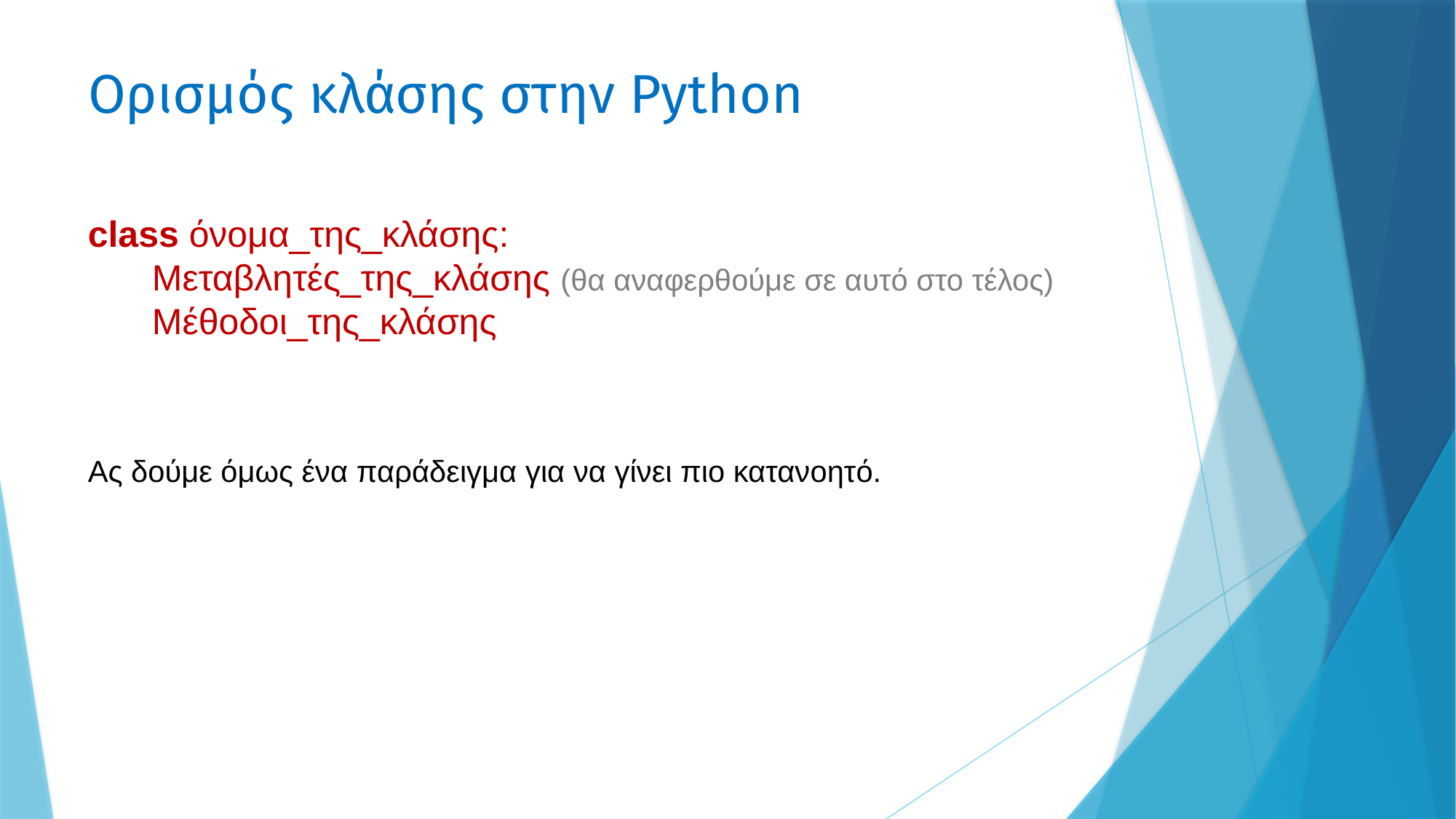

# Ορισμός κλάσης στην Python
class όνομα_της_κλάσης:
Μεταβλητές_της_κλάσης (θα αναφερθούμε σε αυτό στο τέλος)
Μέθοδοι_της_κλάσης

Ας δούμε όμως ένα παράδειγμα για να γίνει πιο κατανοητό.